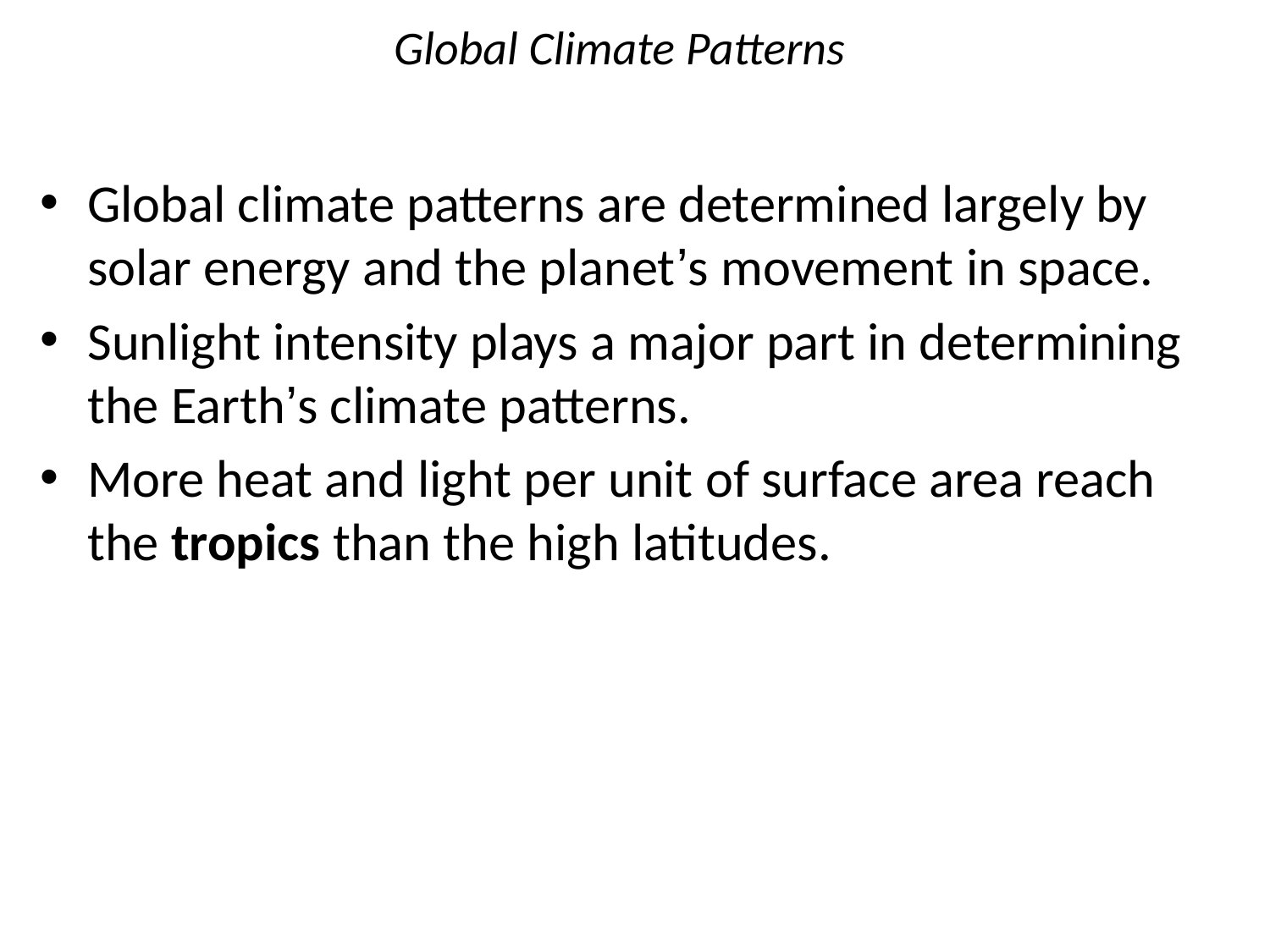

# Global Climate Patterns
Global climate patterns are determined largely by solar energy and the planet’s movement in space.
Sunlight intensity plays a major part in determining the Earth’s climate patterns.
More heat and light per unit of surface area reach the tropics than the high latitudes.